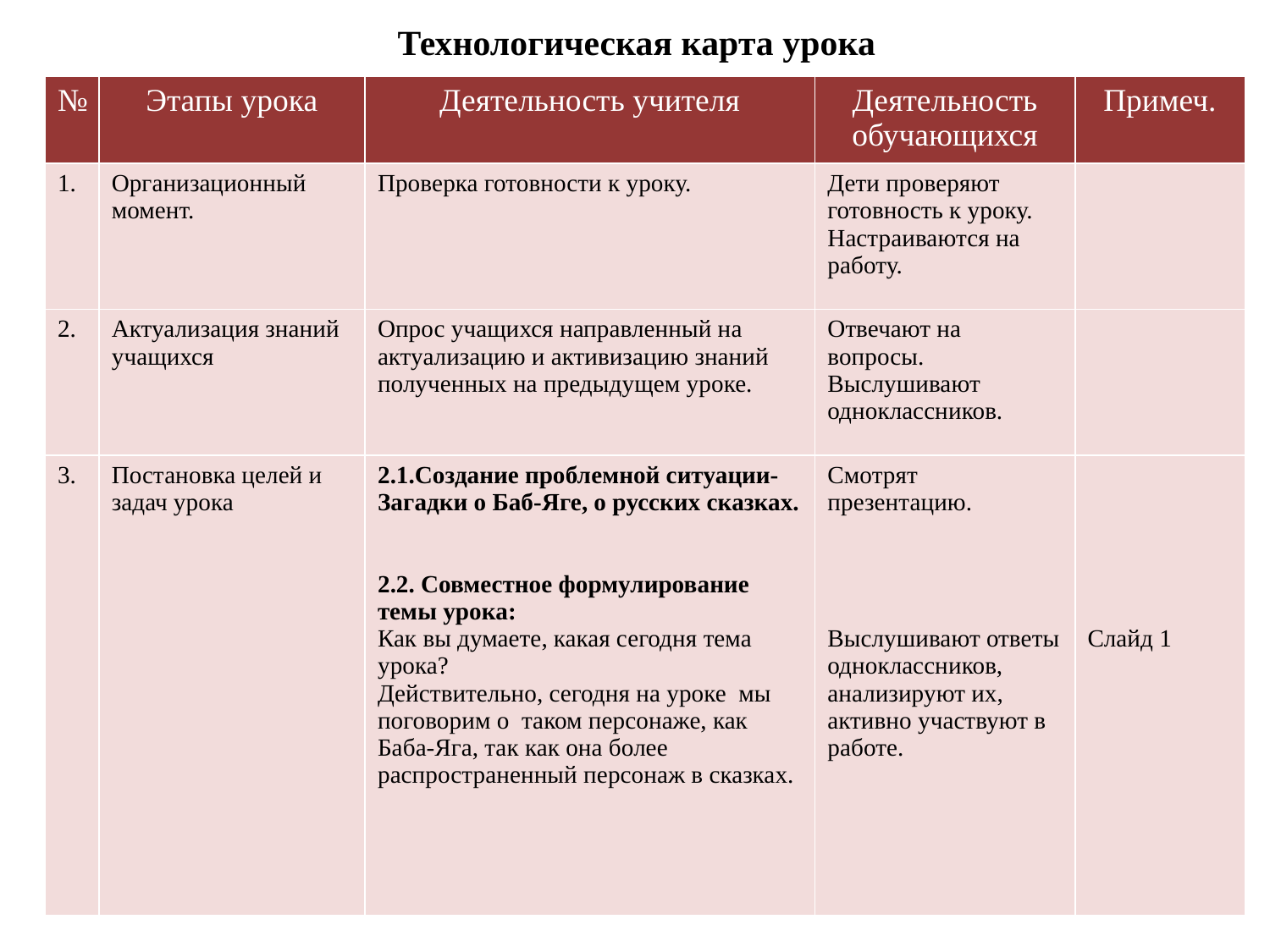

Технологическая карта урока

| № | Этапы урока | Деятельность учителя | Деятельность обучающихся | Примеч. |
| --- | --- | --- | --- | --- |
| 1. | Организационный момент. | Проверка готовности к уроку. | Дети проверяют готовность к уроку. Настраиваются на работу. |  |
| 2. | Актуализация знаний учащихся | Опрос учащихся направленный на актуализацию и активизацию знаний полученных на предыдущем уроке. | Отвечают на вопросы. Выслушивают одноклассников. |  |
| 3. | Постановка целей и задач урока | 2.1.Создание проблемной ситуации- Загадки о Баб-Яге, о русских сказках.   2.2. Совместное формулирование темы урока: Как вы думаете, какая сегодня тема урока? Действительно, сегодня на уроке  мы поговорим о таком персонаже, как Баба-Яга, так как она более распространенный персонаж в сказках. | Смотрят презентацию. Выслушивают ответы одноклассников, анализируют их, активно участвуют в работе. | Слайд 1 |